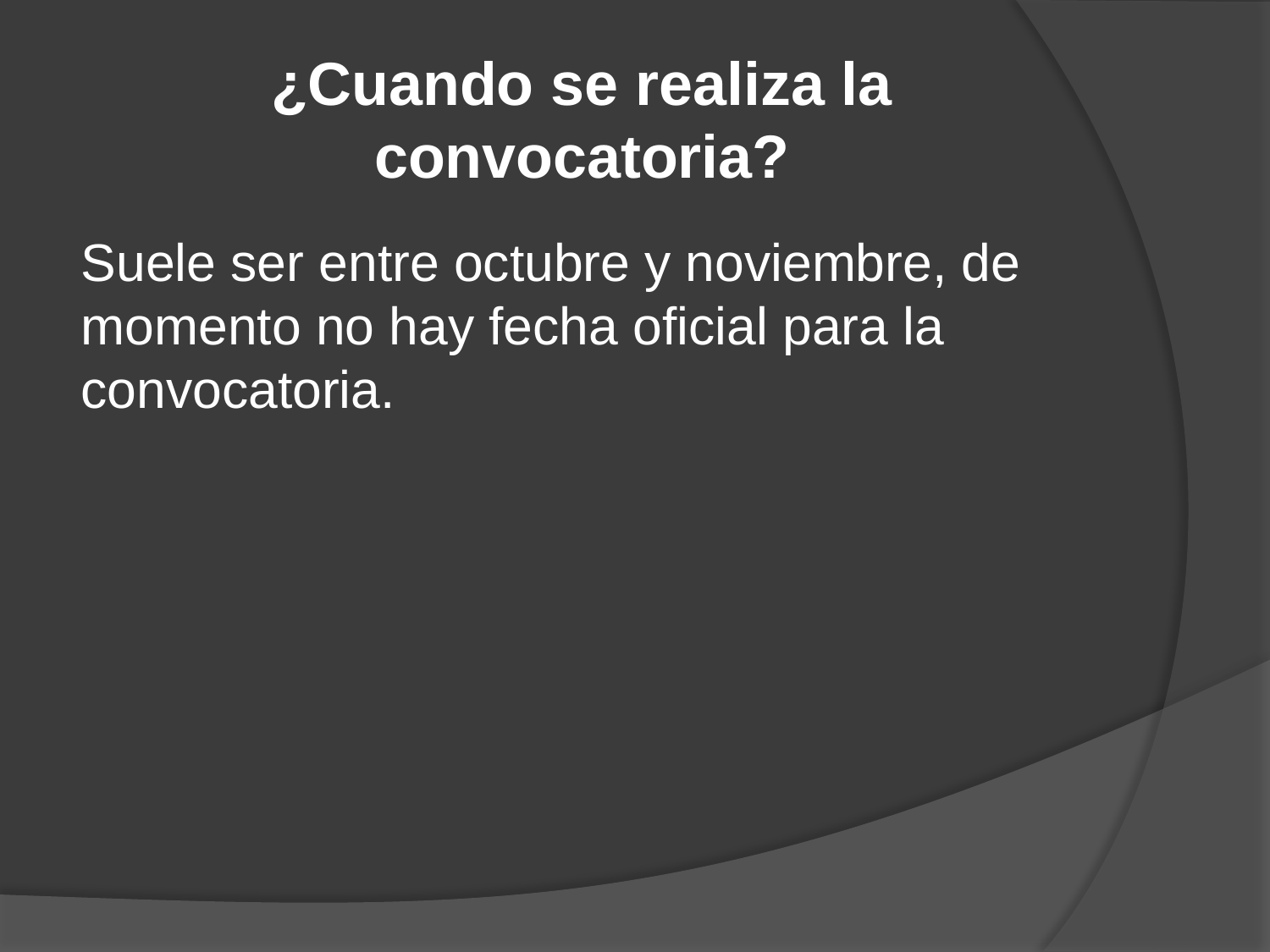

# ¿Cuando se realiza la convocatoria?
Suele ser entre octubre y noviembre, de momento no hay fecha oficial para la convocatoria.